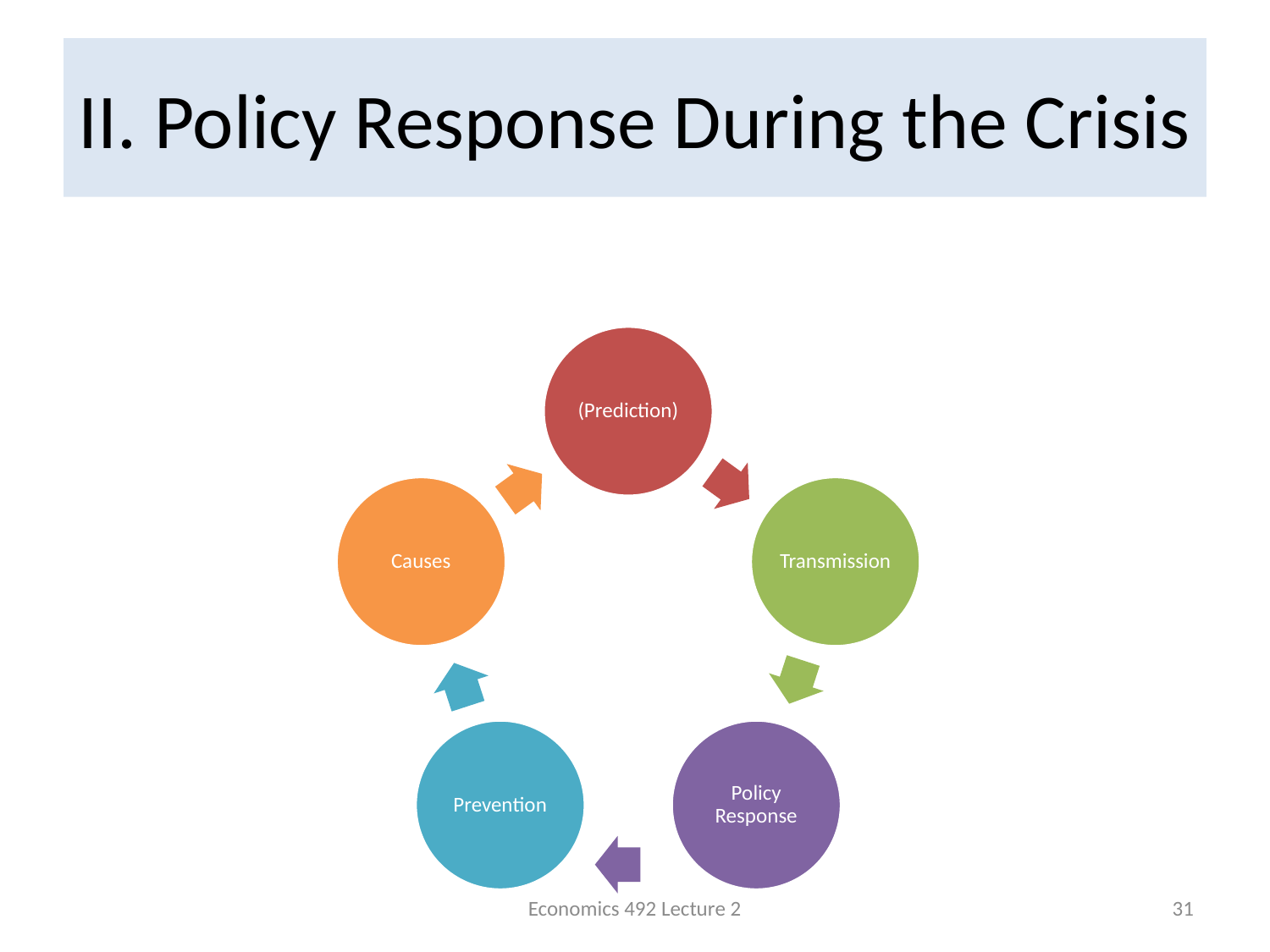

# II. Policy Response During the Crisis

(Prediction)

Transmission

Policy Response

Prevention

Causes

Economics 492 Lecture 2
31